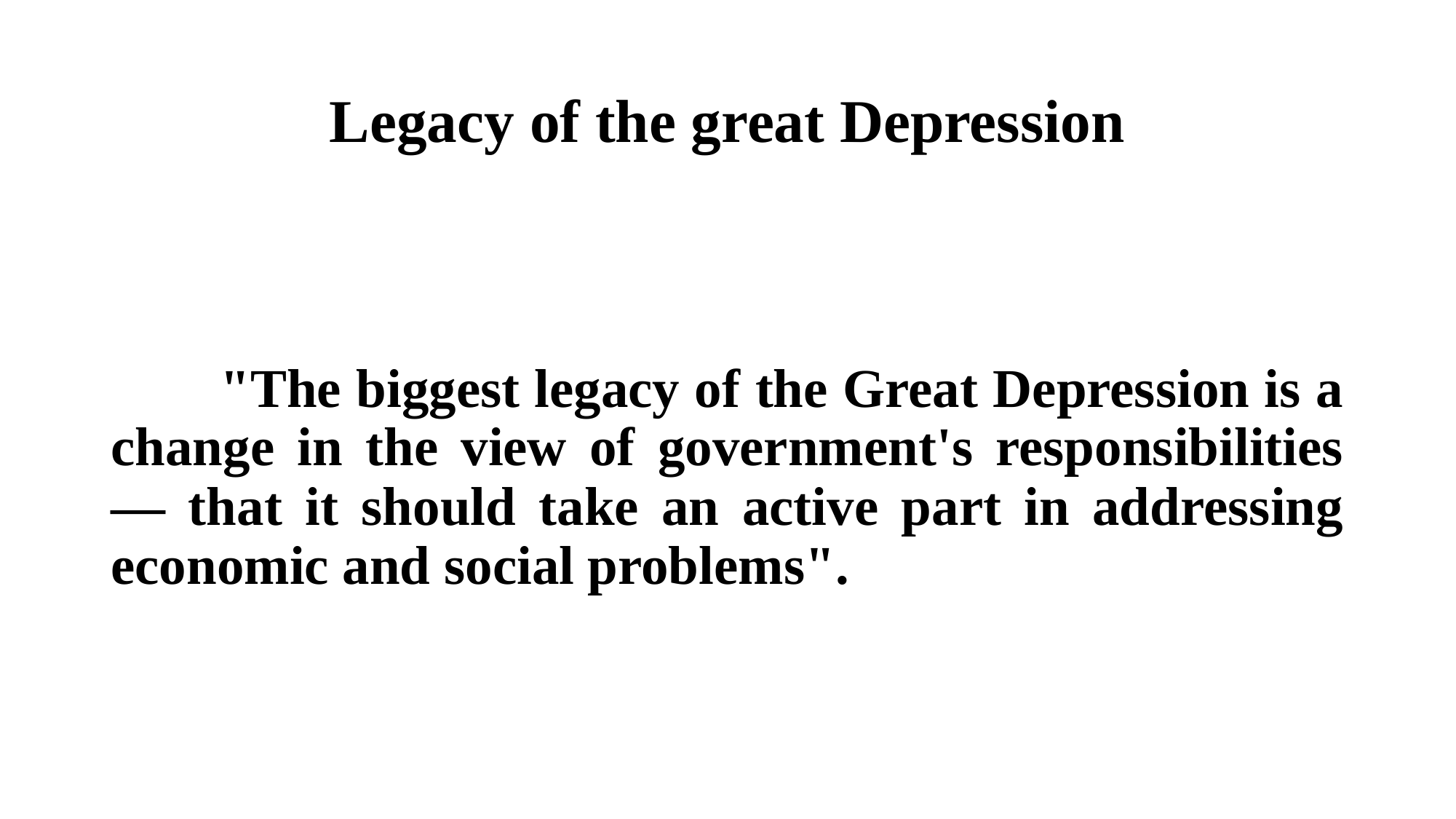

# Legacy of the great Depression
	"The biggest legacy of the Great Depression is a change in the view of government's responsibilities — that it should take an active part in addressing economic and social problems".